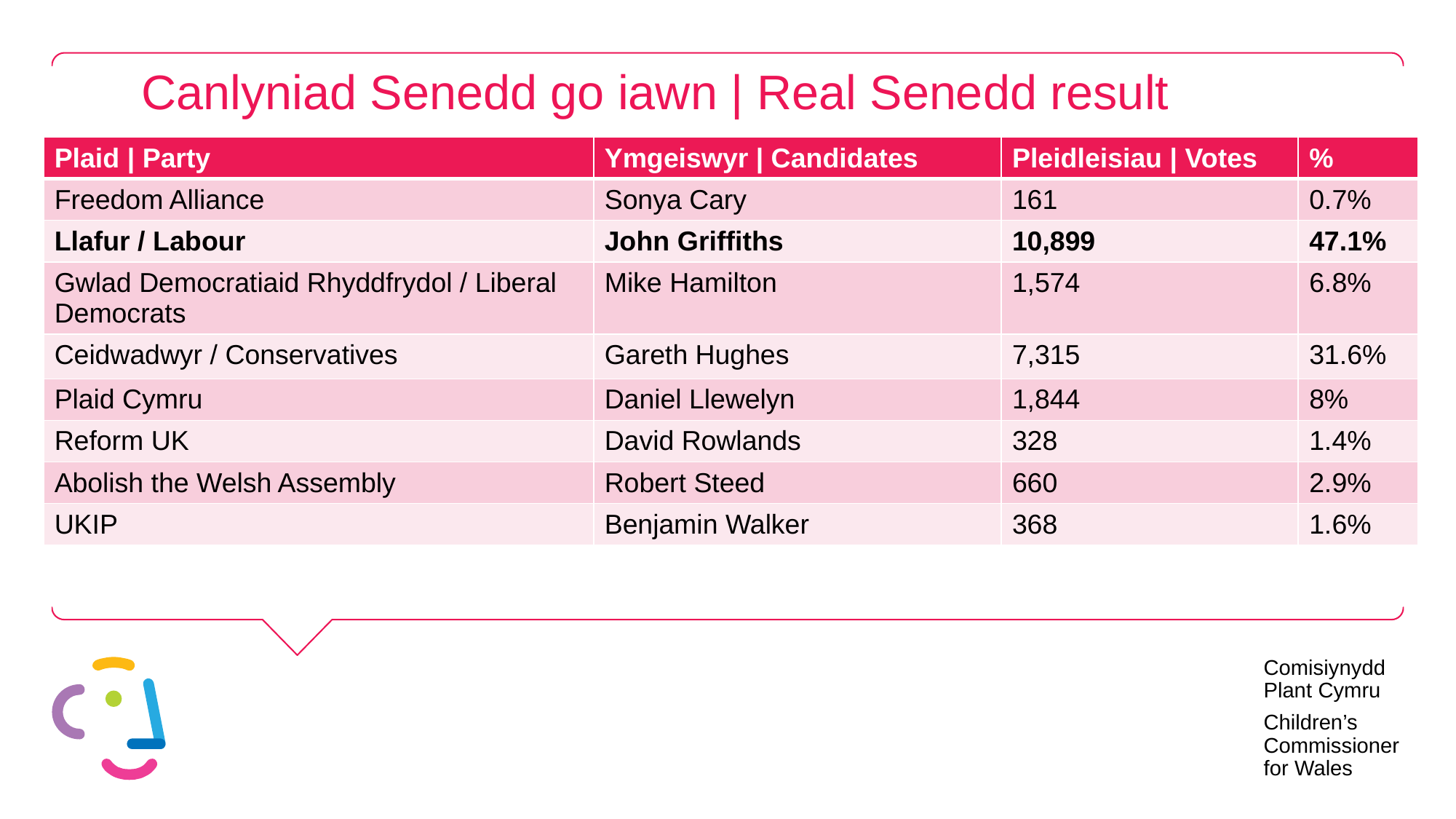

# Canlyniad Senedd go iawn | Real Senedd result
| Plaid | Party | Ymgeiswyr | Candidates | Pleidleisiau | Votes | % |
| --- | --- | --- | --- |
| Freedom Alliance | Sonya Cary | 161 | 0.7% |
| Llafur / Labour | John Griffiths | 10,899 | 47.1% |
| Gwlad Democratiaid Rhyddfrydol / Liberal Democrats | Mike Hamilton | 1,574 | 6.8% |
| Ceidwadwyr / Conservatives | Gareth Hughes | 7,315 | 31.6% |
| Plaid Cymru | Daniel Llewelyn | 1,844 | 8% |
| Reform UK | David Rowlands | 328 | 1.4% |
| Abolish the Welsh Assembly | Robert Steed | 660 | 2.9% |
| UKIP | Benjamin Walker | 368 | 1.6% |